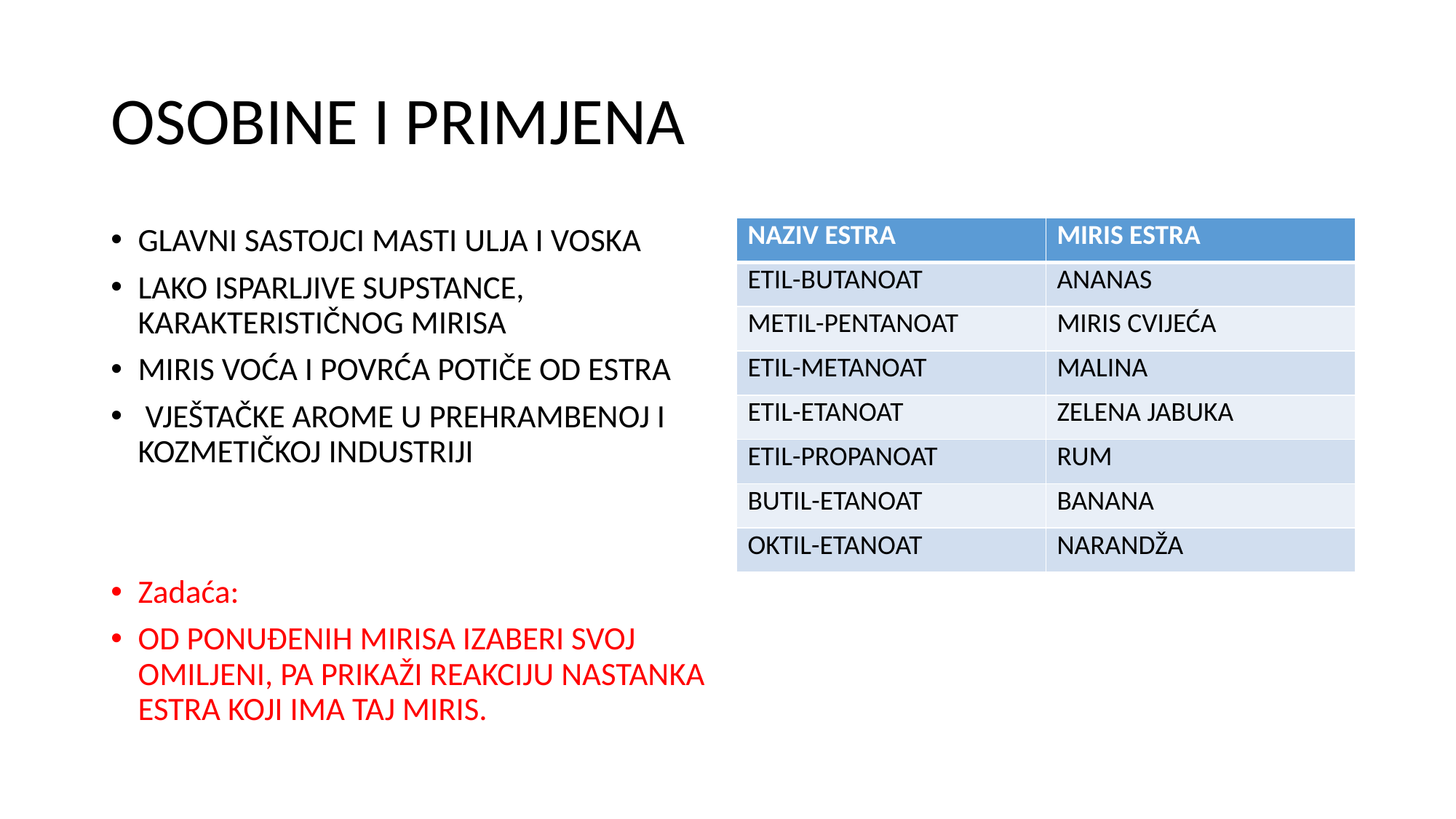

# OSOBINE I PRIMJENA
GLAVNI SASTOJCI MASTI ULJA I VOSKA
LAKO ISPARLJIVE SUPSTANCE, KARAKTERISTIČNOG MIRISA
MIRIS VOĆA I POVRĆA POTIČE OD ESTRA
 VJEŠTAČKE AROME U PREHRAMBENOJ I KOZMETIČKOJ INDUSTRIJI

Zadaća:
OD PONUĐENIH MIRISA IZABERI SVOJ OMILJENI, PA PRIKAŽI REAKCIJU NASTANKA ESTRA KOJI IMA TAJ MIRIS.

| NAZIV ESTRA | MIRIS ESTRA |
| --- | --- |
| ETIL-BUTANOAT | ANANAS |
| METIL-PENTANOAT | MIRIS CVIJEĆA |
| ETIL-METANOAT | MALINA |
| ETIL-ETANOAT | ZELENA JABUKA |
| ETIL-PROPANOAT | RUM |
| BUTIL-ETANOAT | BANANA |
| OKTIL-ETANOAT | NARANDŽA |